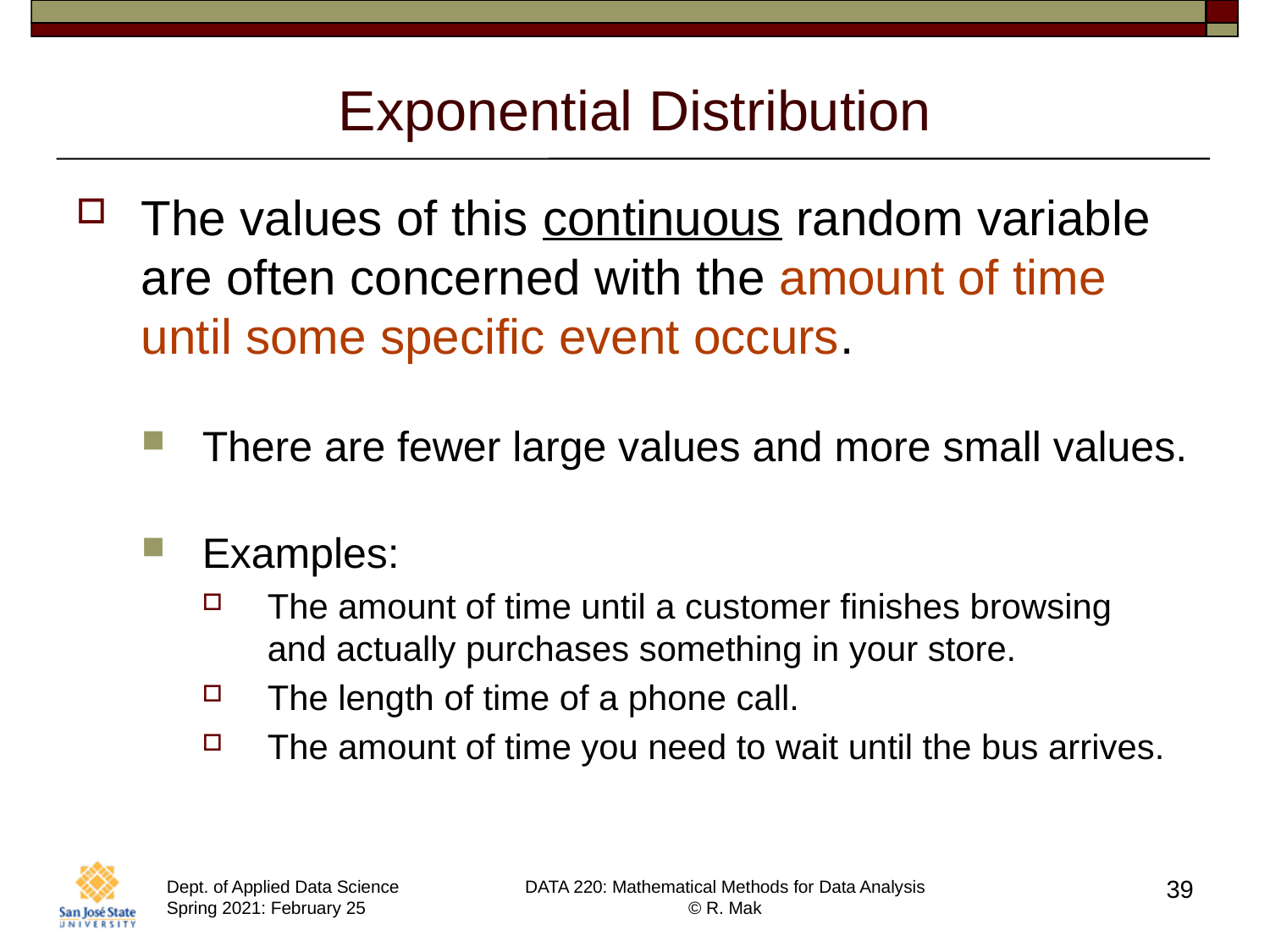

# Exponential Distribution
The values of this continuous random variable
are often concerned with the amount of time
until some specific event occurs.

There are fewer large values and more small values.

Examples:
The amount of time until a customer finishes browsing
and actually purchases something in your store.
The length of time of a phone call.
The amount of time you need to wait until the bus arrives.
39